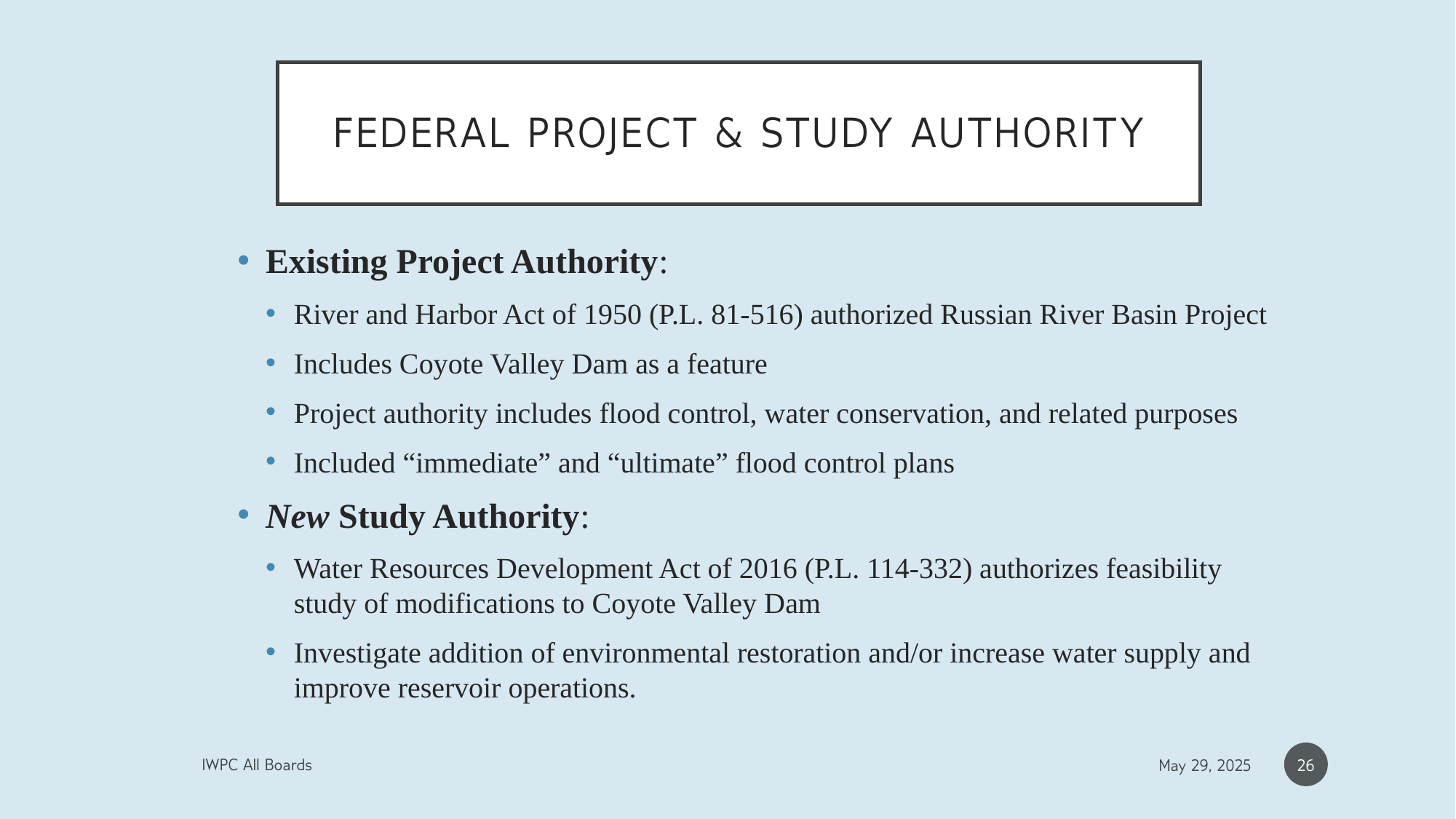

# Federal Project & Study Authority
Existing Project Authority:
River and Harbor Act of 1950 (P.L. 81-516) authorized Russian River Basin Project
Includes Coyote Valley Dam as a feature
Project authority includes flood control, water conservation, and related purposes
Included “immediate” and “ultimate” flood control plans
New Study Authority:
Water Resources Development Act of 2016 (P.L. 114-332) authorizes feasibility study of modifications to Coyote Valley Dam
Investigate addition of environmental restoration and/or increase water supply and improve reservoir operations.
26
IWPC All Boards
May 29, 2025